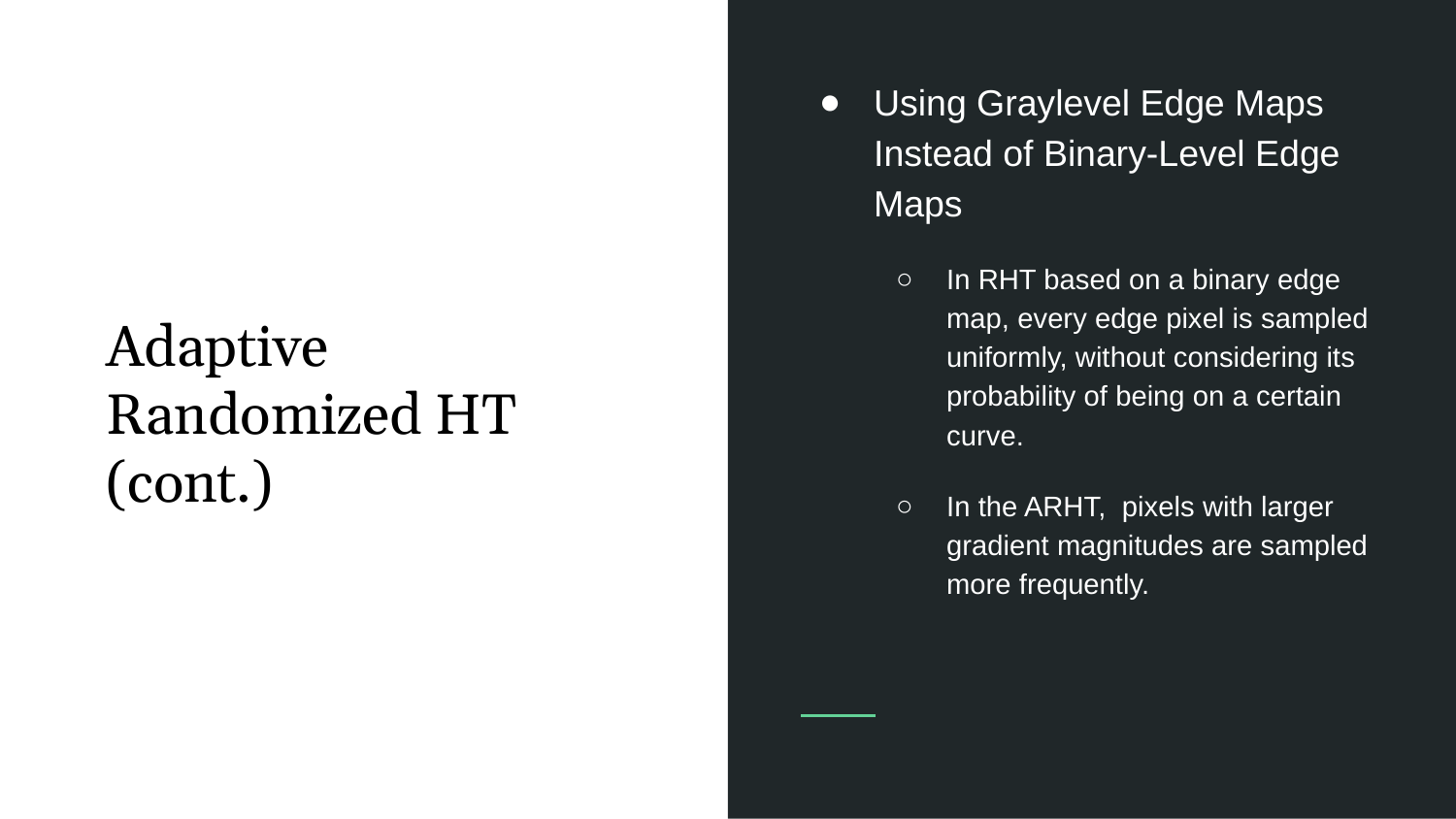

Using Graylevel Edge Maps Instead of Binary-Level Edge Maps
In RHT based on a binary edge map, every edge pixel is sampled uniformly, without considering its probability of being on a certain curve.
In the ARHT,  pixels with larger gradient magnitudes are sampled more frequently.

Adaptive Randomized HT (cont.)